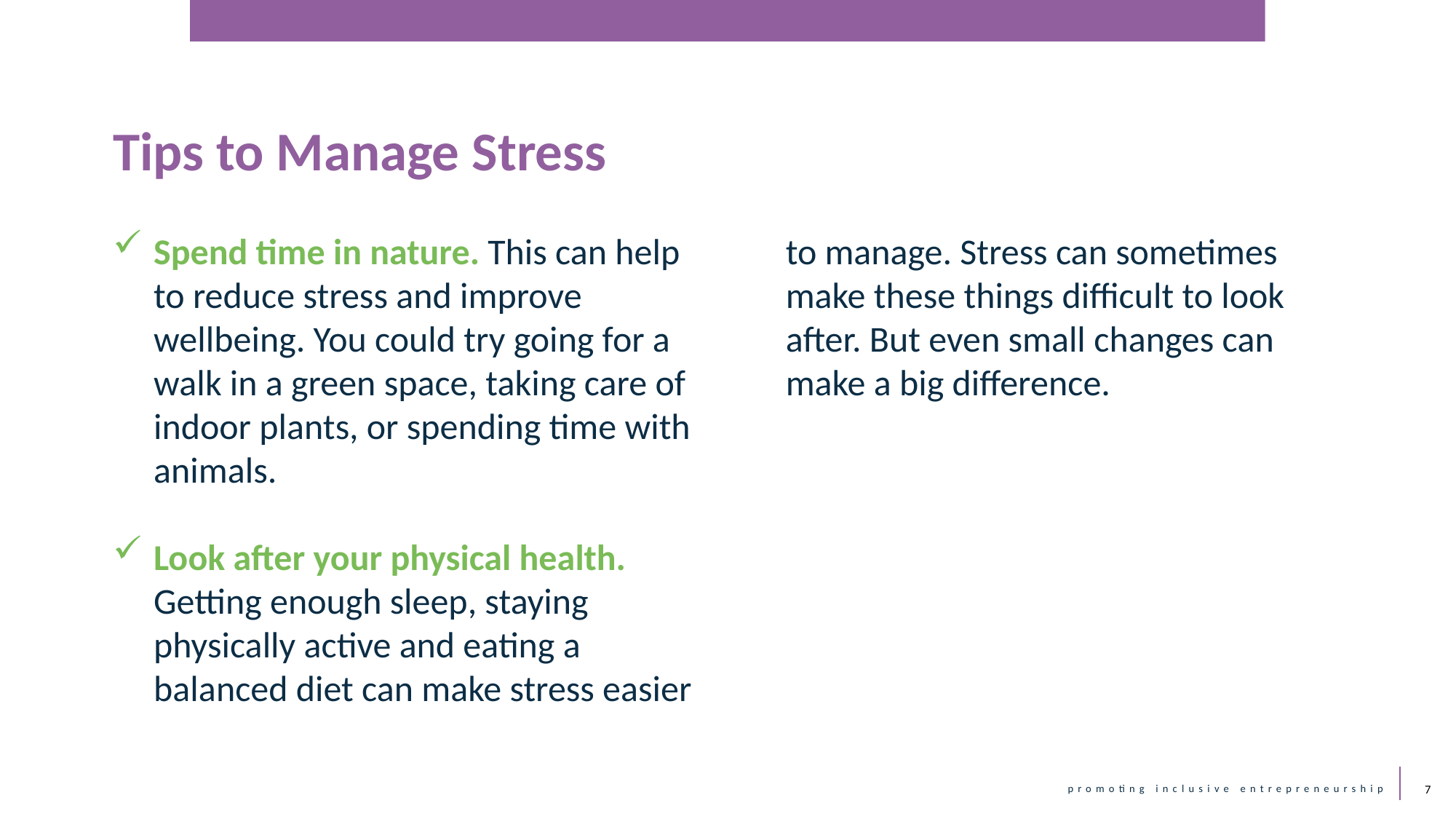

Tips to Manage Stress
Spend time in nature. This can help to reduce stress and improve wellbeing. You could try going for a walk in a green space, taking care of indoor plants, or spending time with animals.

Look after your physical health. Getting enough sleep, staying physically active and eating a balanced diet can make stress easier to manage. Stress can sometimes make these things difficult to look after. But even small changes can make a big difference.

7